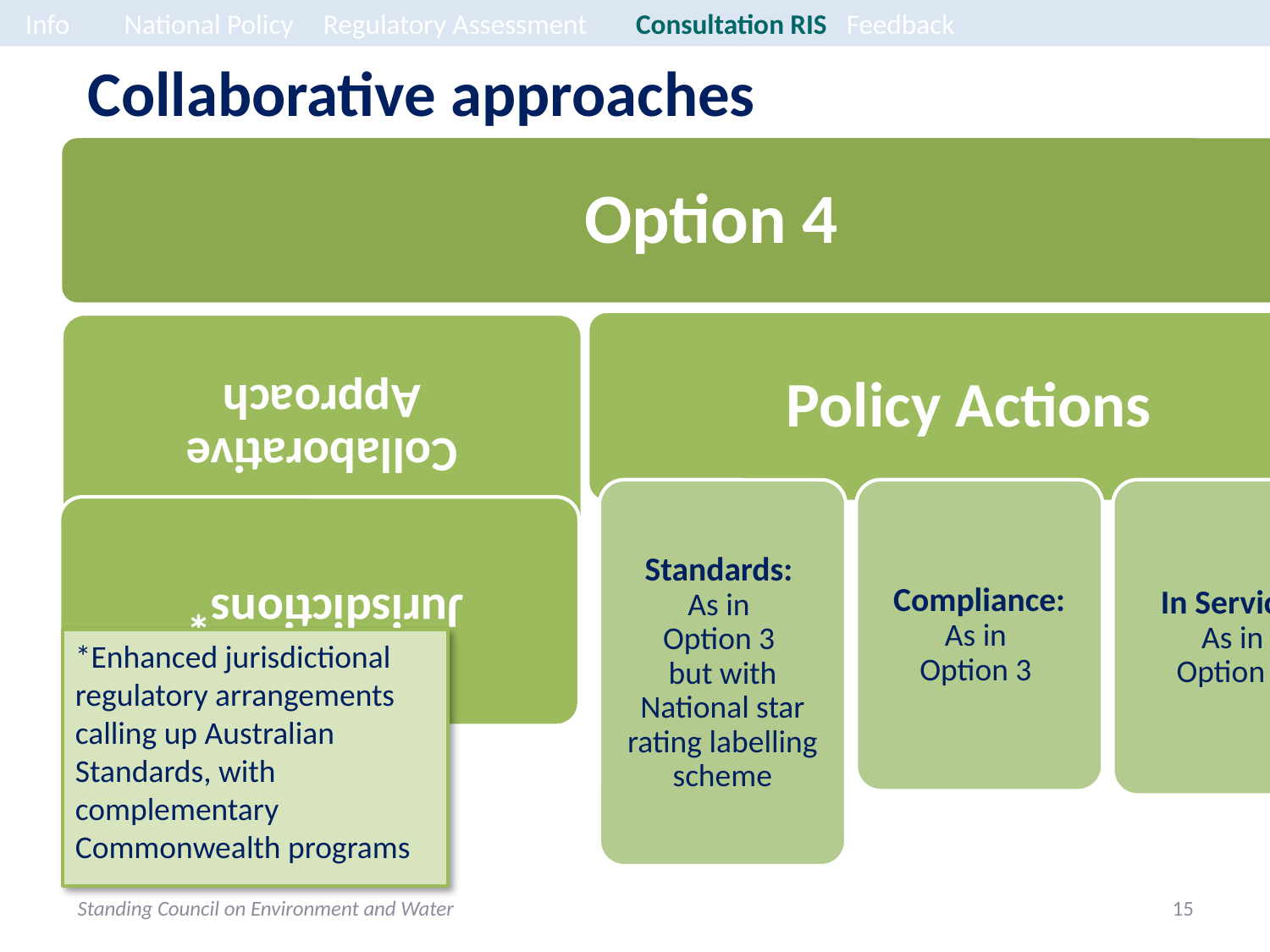

Info	National Policy	Regulatory Assessment 	Consultation RIS	Feedback
# Collaborative approaches
Option 4
Collaborative Approach
Jurisdictions*
Policy Actions
Standards:
As in
Option 3
but with National star rating labelling scheme
Compliance:
As in
Option 3
In Service:
As in
Option 3
*Enhanced jurisdictional regulatory arrangements calling up Australian Standards, with complementary Commonwealth programs

Standing Council on Environment and Water
15